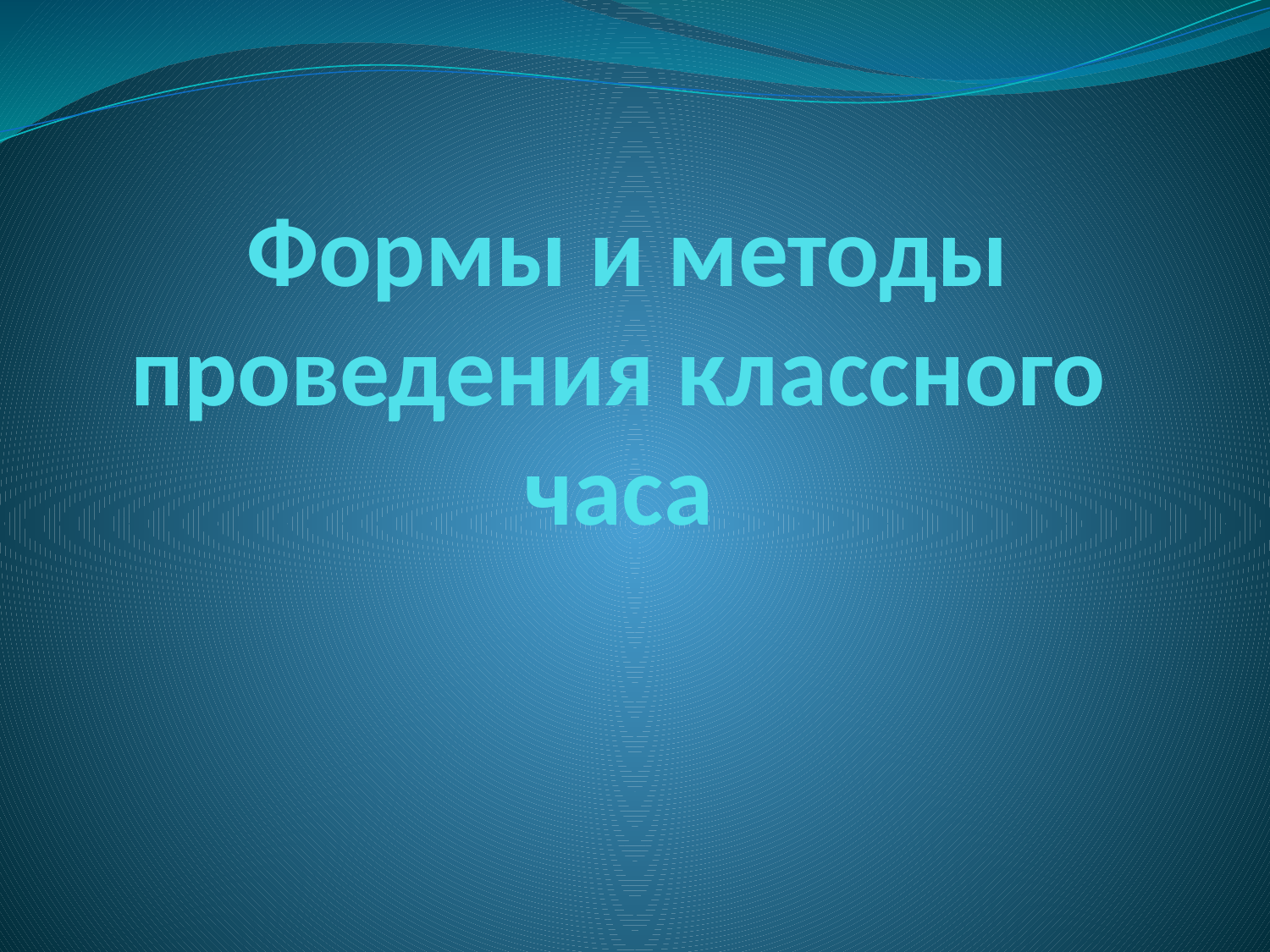

# Формы и методы проведения классного часа